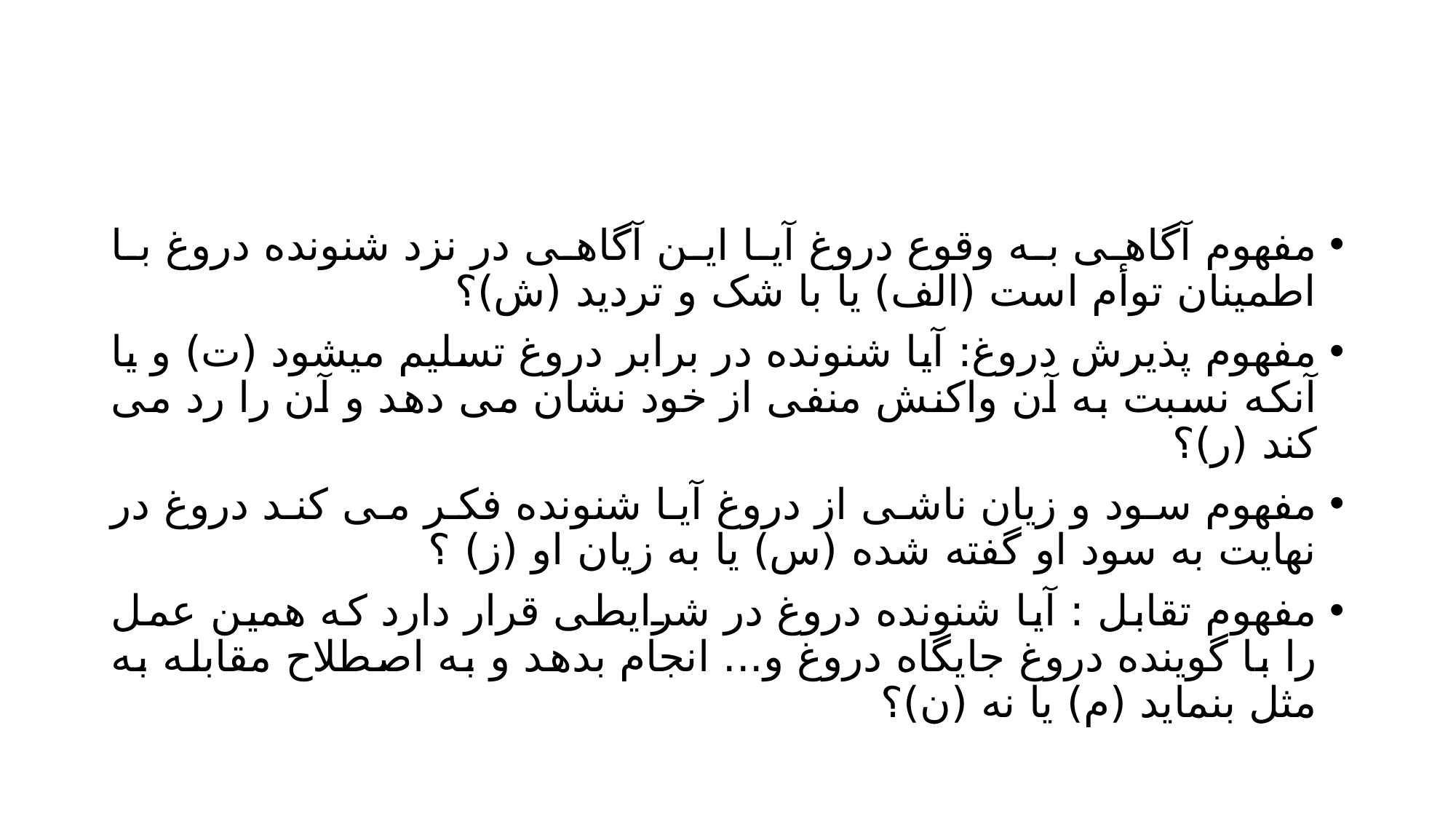

#
مفهوم آگاهی به وقوع دروغ آیا این آگاهی در نزد شنونده دروغ با اطمینان توأم است (الف) یا با شک و تردید (ش)؟
مفهوم پذیرش دروغ: آیا شنونده در برابر دروغ تسلیم میشود (ت) و یا آنکه نسبت به آن واکنش منفی از خود نشان می دهد و آن را رد می کند (ر)؟
مفهوم سود و زیان ناشی از دروغ آیا شنونده فکر می کند دروغ در نهایت به سود او گفته شده (س) یا به زیان او (ز) ؟
مفهوم تقابل : آیا شنونده دروغ در شرایطی قرار دارد که همین عمل را با گوینده دروغ جایگاه دروغ و... انجام بدهد و به اصطلاح مقابله به مثل بنماید (م) یا نه (ن)؟